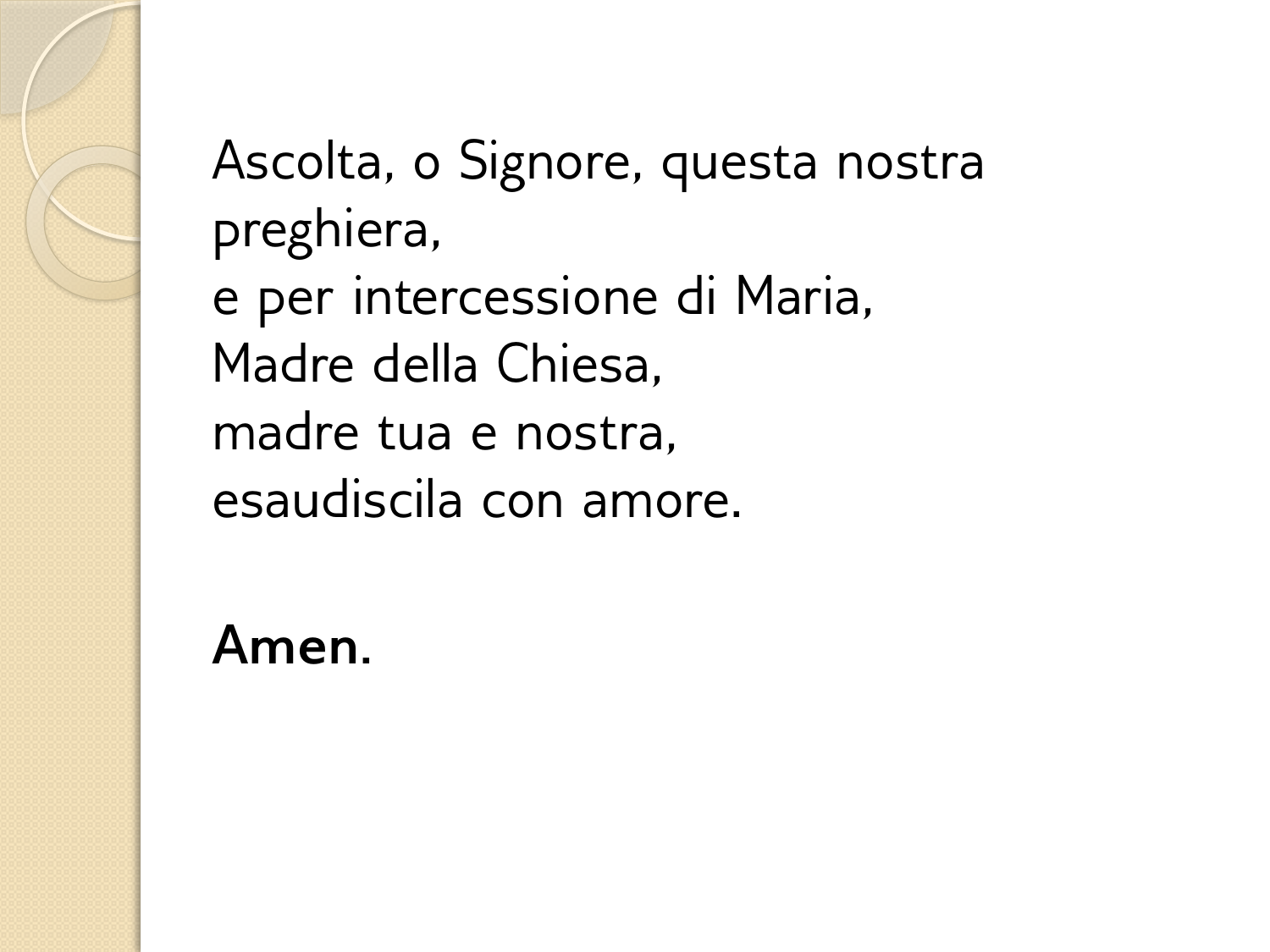

Ascolta, o Signore, questa nostra preghiera,
e per intercessione di Maria,
Madre della Chiesa,
madre tua e nostra,
esaudiscila con amore.
Amen.